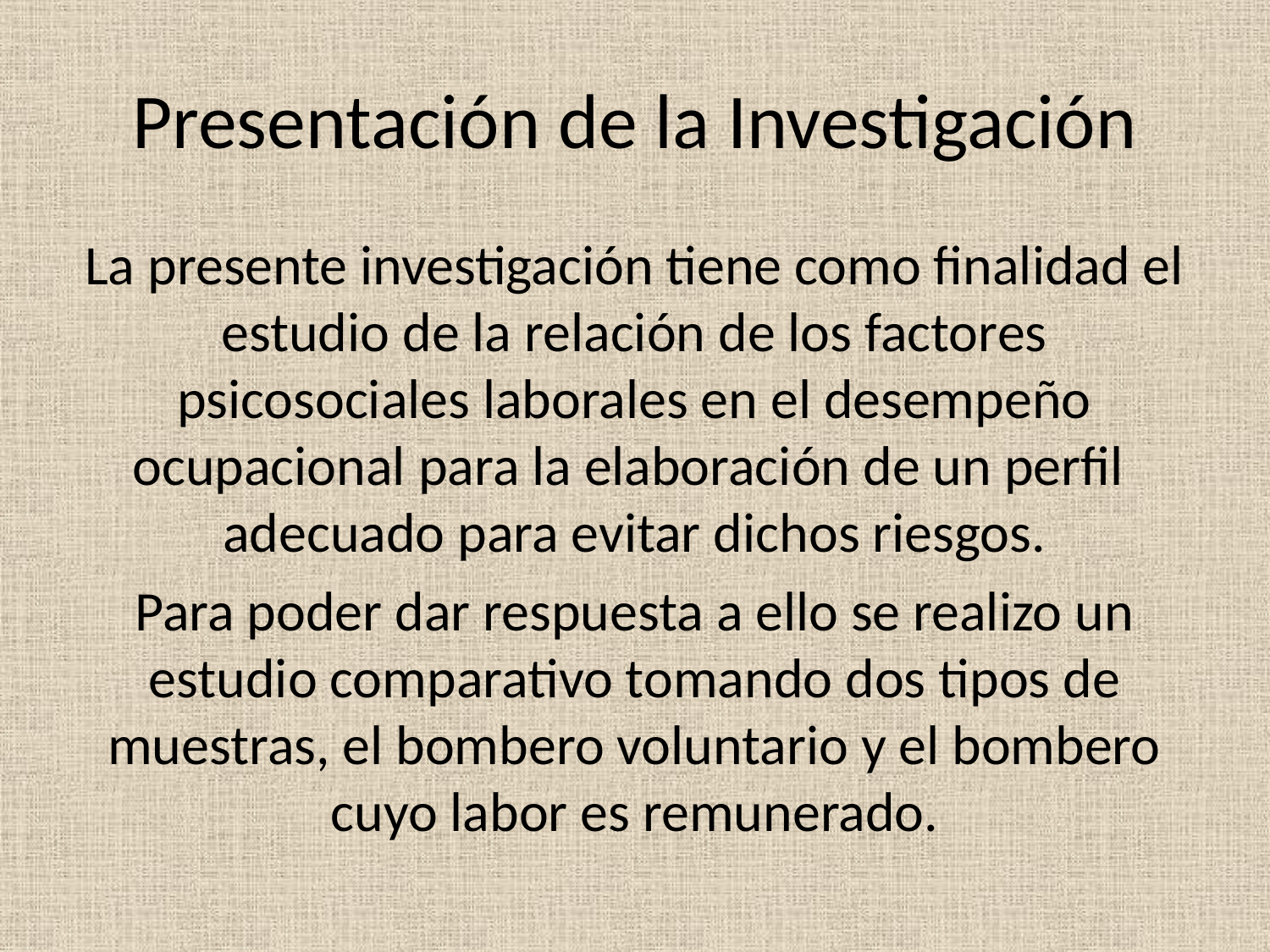

# Presentación de la Investigación
La presente investigación tiene como finalidad el estudio de la relación de los factores psicosociales laborales en el desempeño ocupacional para la elaboración de un perfil  adecuado para evitar dichos riesgos.
Para poder dar respuesta a ello se realizo un estudio comparativo tomando dos tipos de muestras, el bombero voluntario y el bombero cuyo labor es remunerado.